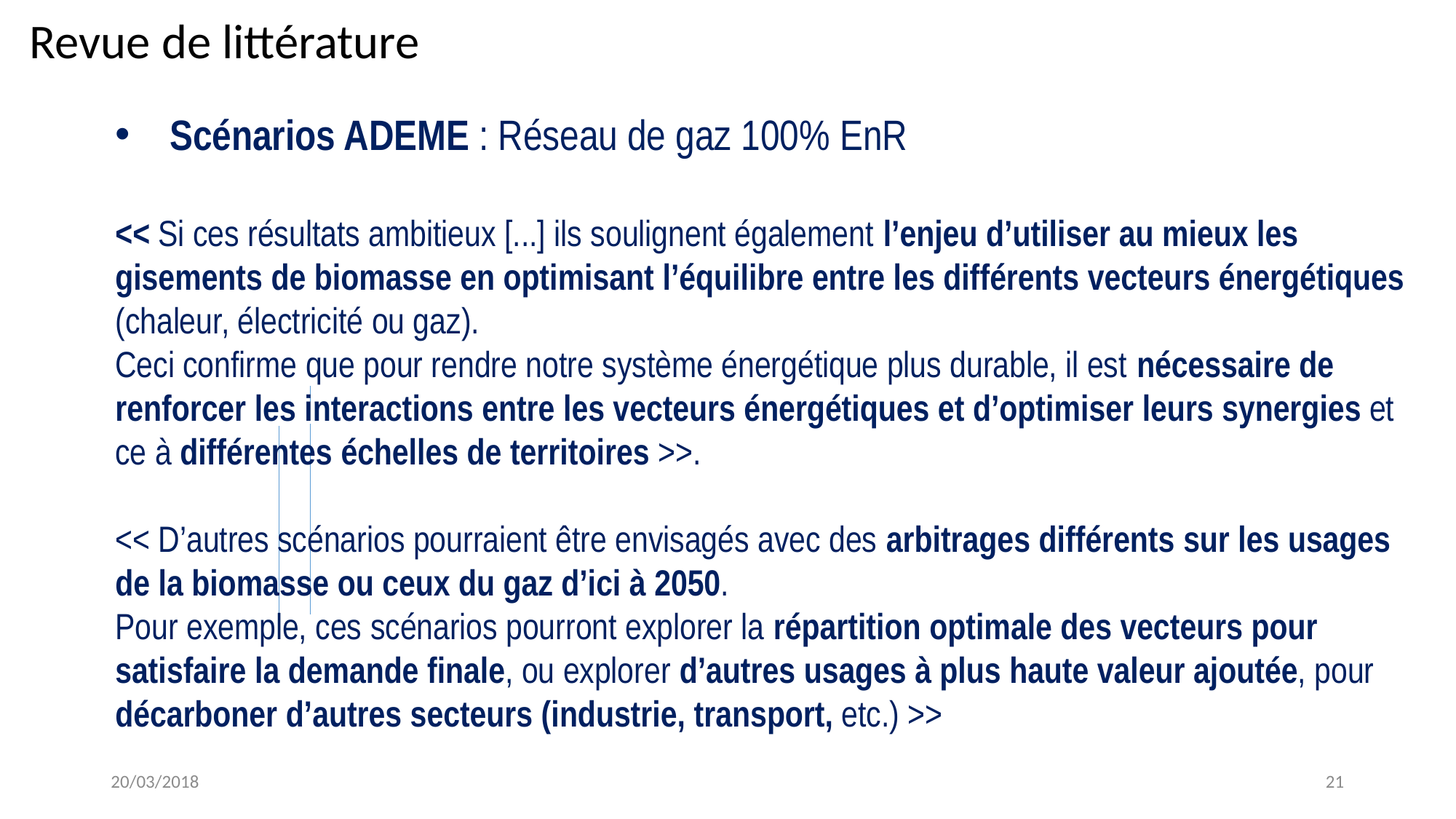

Revue de littérature
Scénarios ADEME : Réseau de gaz 100% EnR

<< Si ces résultats ambitieux [...] ils soulignent également l’enjeu d’utiliser au mieux les gisements de biomasse en optimisant l’équilibre entre les différents vecteurs énergétiques (chaleur, électricité ou gaz).
Ceci confirme que pour rendre notre système énergétique plus durable, il est nécessaire de renforcer les interactions entre les vecteurs énergétiques et d’optimiser leurs synergies et ce à différentes échelles de territoires >>.

<< D’autres scénarios pourraient être envisagés avec des arbitrages différents sur les usages de la biomasse ou ceux du gaz d’ici à 2050.
Pour exemple, ces scénarios pourront explorer la répartition optimale des vecteurs pour satisfaire la demande finale, ou explorer d’autres usages à plus haute valeur ajoutée, pour décarboner d’autres secteurs (industrie, transport, etc.) >>
180 jours

177 jours

153 jours

222 jours

2017
20/03/2018
21